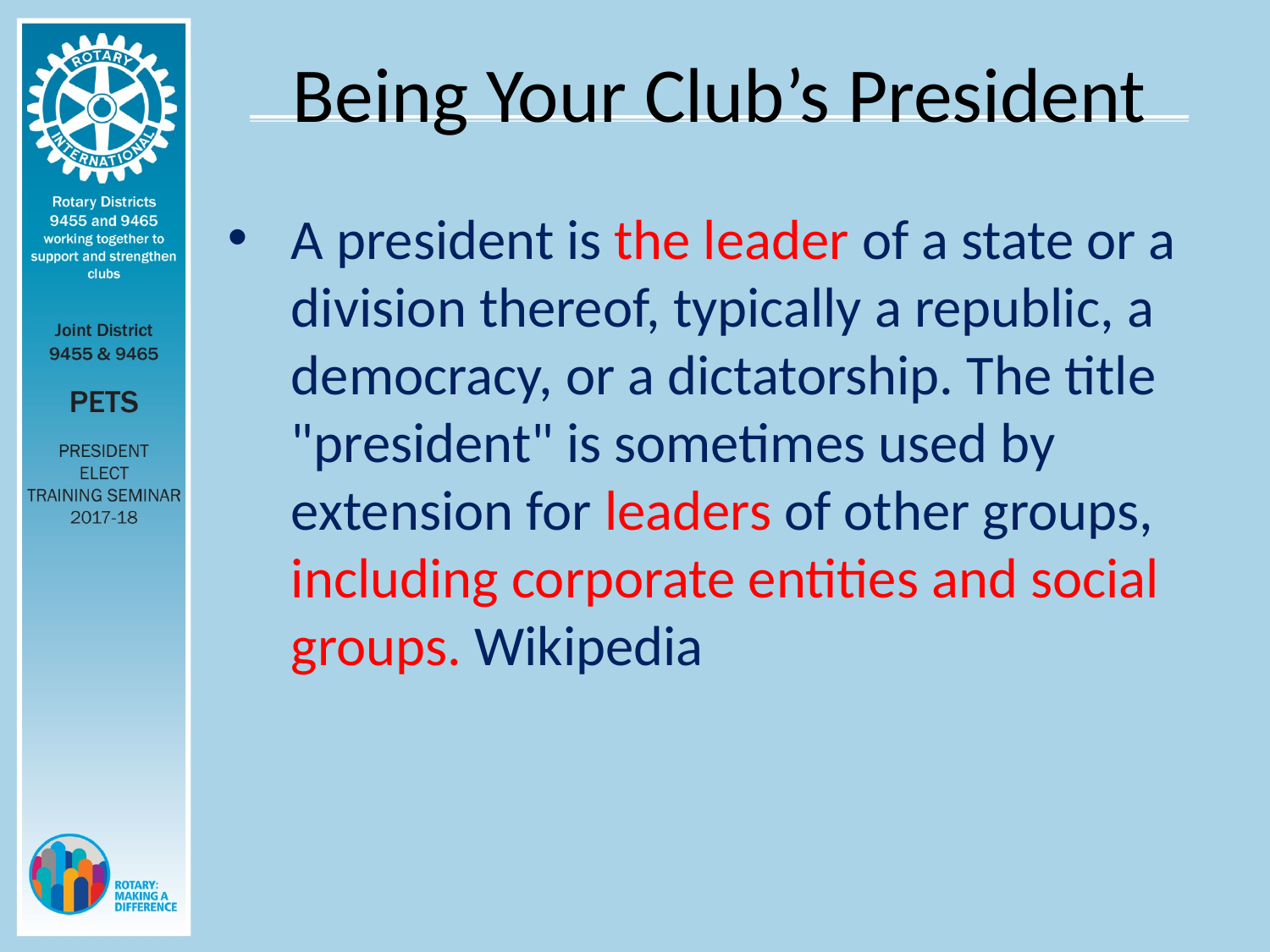

# Being Your Club’s President
A president is the leader of a state or a division thereof, typically a republic, a democracy, or a dictatorship. The title "president" is sometimes used by extension for leaders of other groups, including corporate entities and social groups. Wikipedia